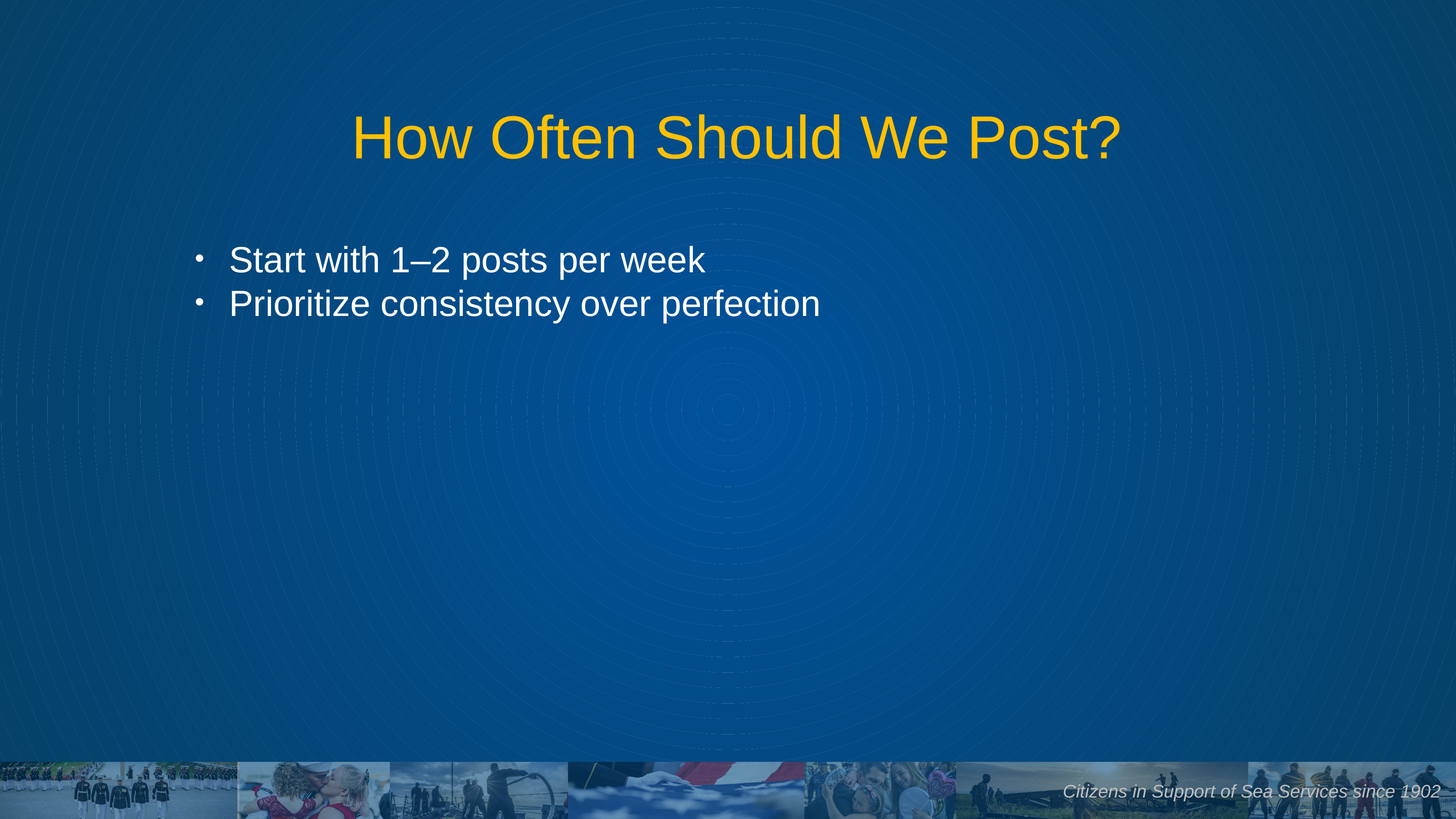

How Often Should We Post?
Start with 1–2 posts per week
Prioritize consistency over perfection